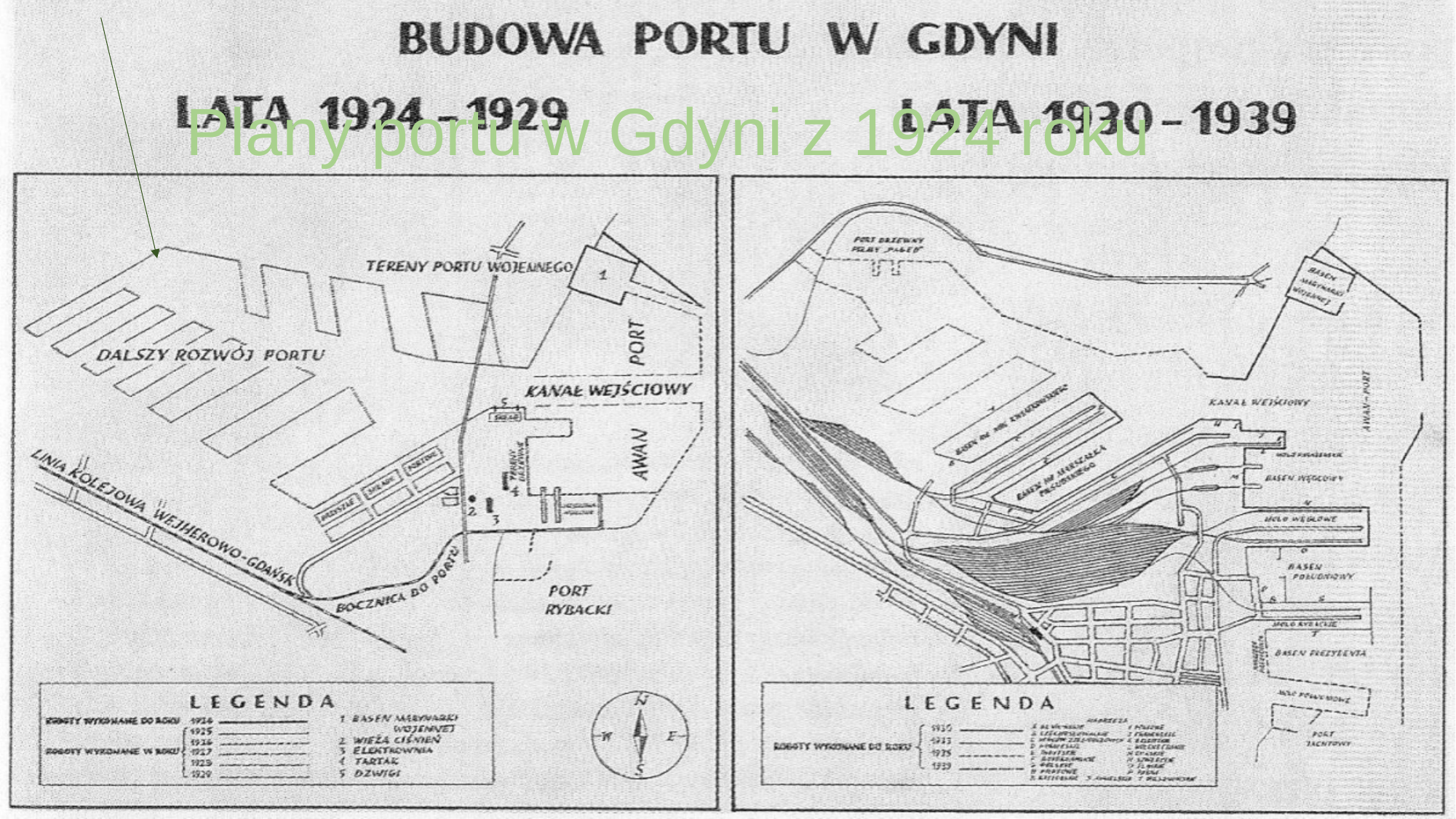

# Plany portu w Gdyni z 1924 roku